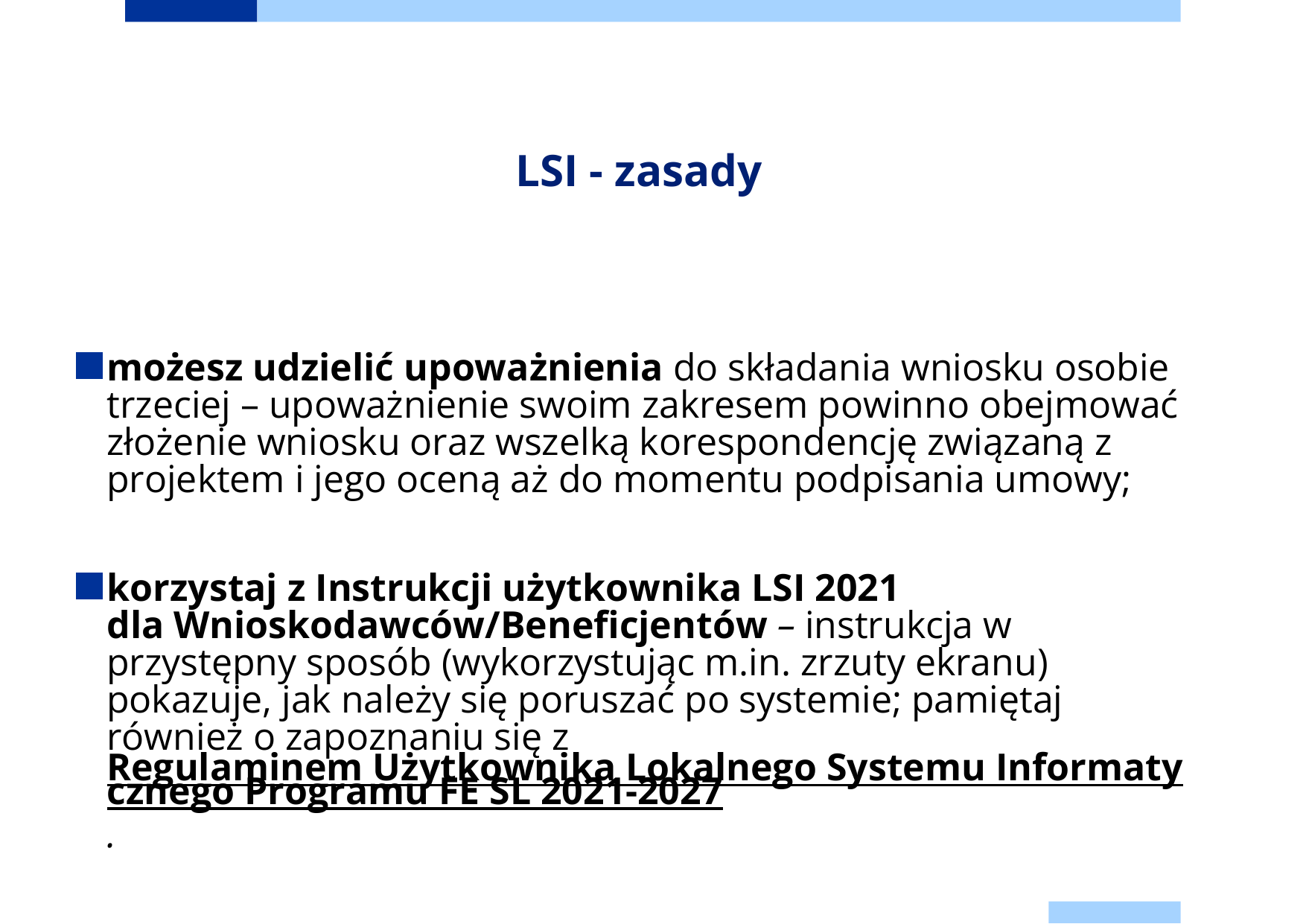

# LSI - zasady
możesz udzielić upoważnienia do składania wniosku osobie trzeciej – upoważnienie swoim zakresem powinno obejmować złożenie wniosku oraz wszelką korespondencję związaną z projektem i jego oceną aż do momentu podpisania umowy;

korzystaj z Instrukcji użytkownika LSI 2021 dla Wnioskodawców/Beneficjentów – instrukcja w przystępny sposób (wykorzystując m.in. zrzuty ekranu) pokazuje, jak należy się poruszać po systemie; pamiętaj również o zapoznaniu się z Regulaminem Użytkownika Lokalnego Systemu Informatycznego Programu FE SL 2021-2027.